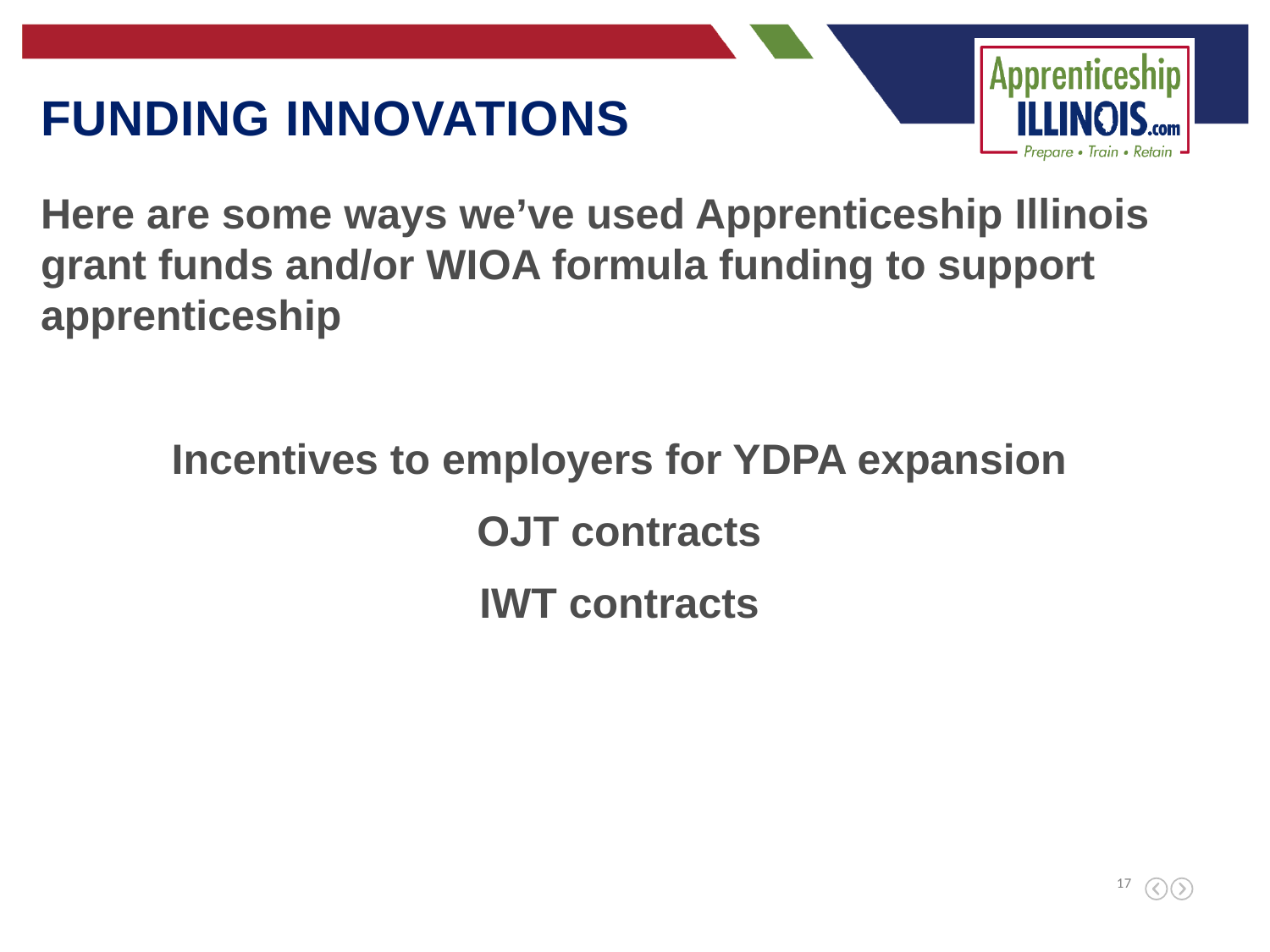

Funding innovations

Here are some ways we’ve used Apprenticeship Illinois grant funds and/or WIOA formula funding to support apprenticeship

Incentives to employers for YDPA expansion
OJT contracts
IWT contracts